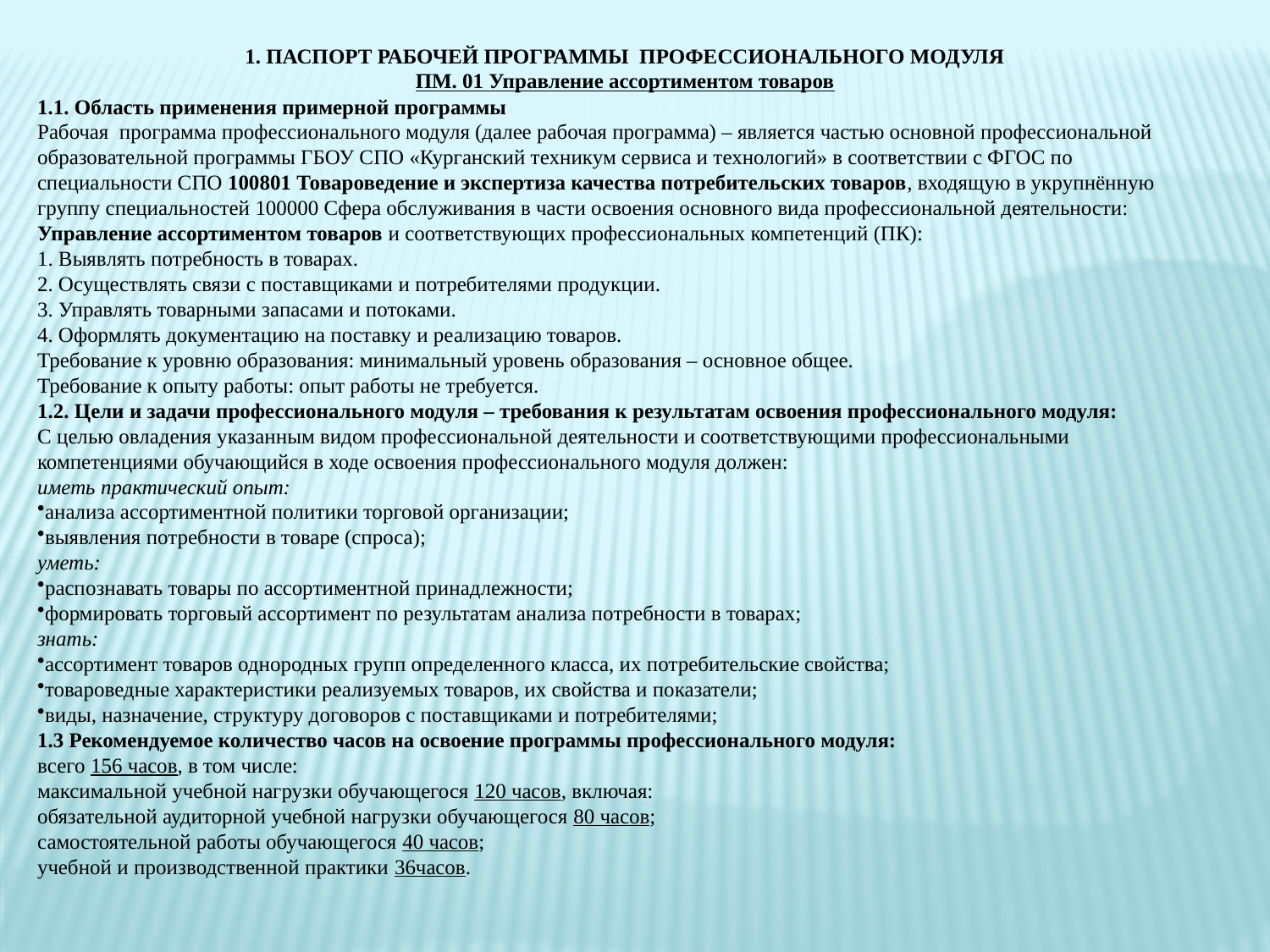

1. ПАСПОРТ РАБОЧЕЙ ПРОГРАММЫ  ПРОФЕССИОНАЛЬНОГО МОДУЛЯ
ПМ. 01 Управление ассортиментом товаров
1.1. Область применения примерной программы
Рабочая  программа профессионального модуля (далее рабочая программа) – является частью основной профессиональной образовательной программы ГБОУ СПО «Курганский техникум сервиса и технологий» в соответствии с ФГОС по специальности СПО 100801 Товароведение и экспертиза качества потребительских товаров, входящую в укрупнённую группу специальностей 100000 Сфера обслуживания в части освоения основного вида профессиональной деятельности: Управление ассортиментом товаров и соответствующих профессиональных компетенций (ПК):
1. Выявлять потребность в товарах.
2. Осуществлять связи с поставщиками и потребителями продукции.
3. Управлять товарными запасами и потоками.
4. Оформлять документацию на поставку и реализацию товаров.
Требование к уровню образования: минимальный уровень образования – основное общее.
Требование к опыту работы: опыт работы не требуется.
1.2. Цели и задачи профессионального модуля – требования к результатам освоения профессионального модуля:
С целью овладения указанным видом профессиональной деятельности и соответствующими профессиональными компетенциями обучающийся в ходе освоения профессионального модуля должен:
иметь практический опыт:
анализа ассортиментной политики торговой организации;
выявления потребности в товаре (спроса);
уметь:
распознавать товары по ассортиментной принадлежности;
формировать торговый ассортимент по результатам анализа потребности в товарах;
знать:
ассортимент товаров однородных групп определенного класса, их потребительские свойства;
товароведные характеристики реализуемых товаров, их свойства и показатели;
виды, назначение, структуру договоров с поставщиками и потребителями;
1.3 Рекомендуемое количество часов на освоение программы профессионального модуля:
всего 156 часов, в том числе:
максимальной учебной нагрузки обучающегося 120 часов, включая:
обязательной аудиторной учебной нагрузки обучающегося 80 часов;
самостоятельной работы обучающегося 40 часов;
учебной и производственной практики 36часов.